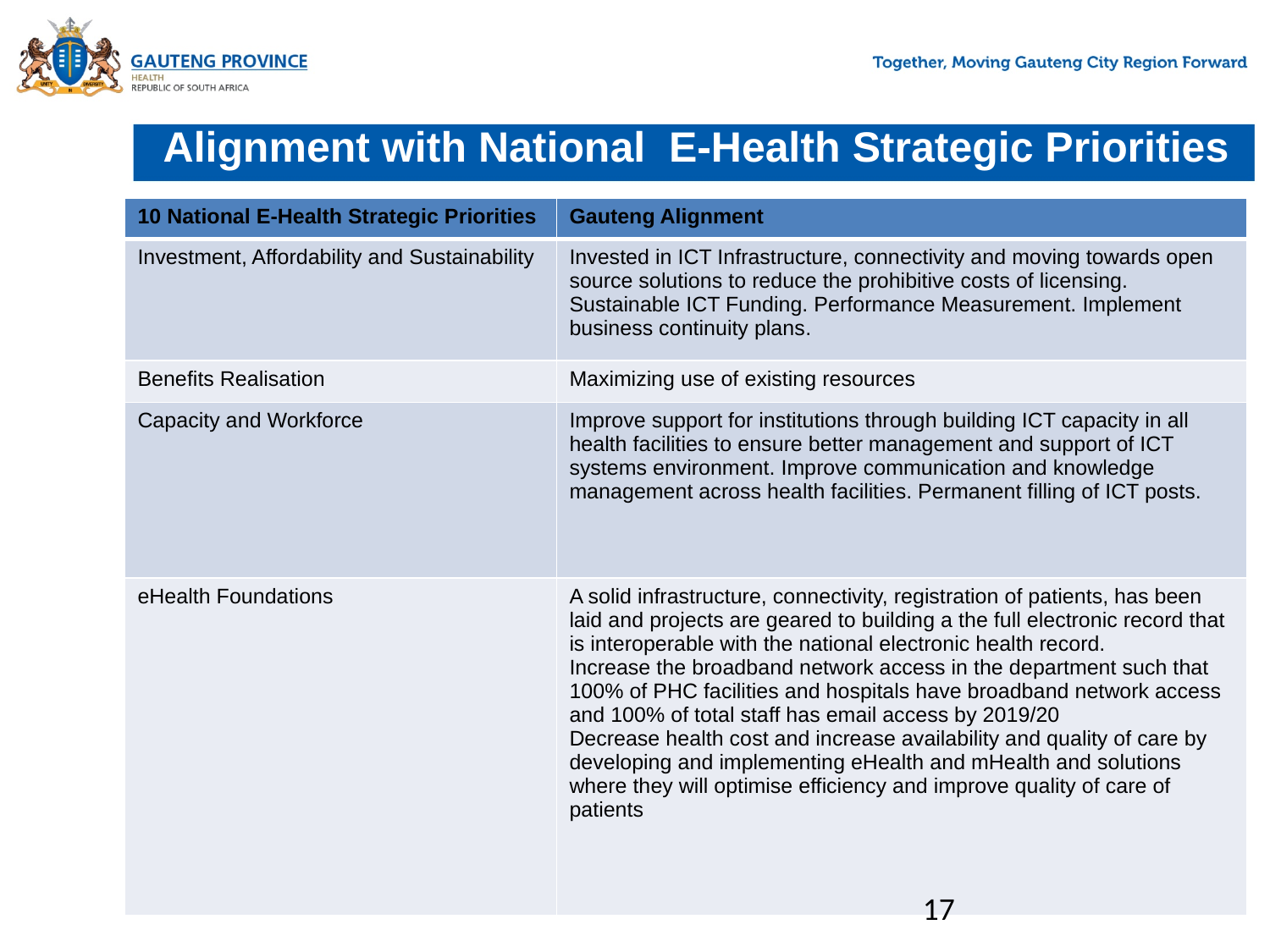

# Alignment with National  E-Health Strategic Priorities
| 10 National E-Health Strategic Priorities | Gauteng Alignment |
| --- | --- |
| Investment, Affordability and Sustainability | Invested in ICT Infrastructure, connectivity and moving towards open source solutions to reduce the prohibitive costs of licensing. Sustainable ICT Funding. Performance Measurement. Implement business continuity plans. |
| Benefits Realisation | Maximizing use of existing resources |
| Capacity and Workforce | Improve support for institutions through building ICT capacity in all health facilities to ensure better management and support of ICT systems environment. Improve communication and knowledge management across health facilities. Permanent filling of ICT posts. |
| eHealth Foundations | A solid infrastructure, connectivity, registration of patients, has been laid and projects are geared to building a the full electronic record that is interoperable with the national electronic health record. Increase the broadband network access in the department such that 100% of PHC facilities and hospitals have broadband network access and 100% of total staff has email access by 2019/20 Decrease health cost and increase availability and quality of care by developing and implementing eHealth and mHealth and solutions where they will optimise efficiency and improve quality of care of patients |
17